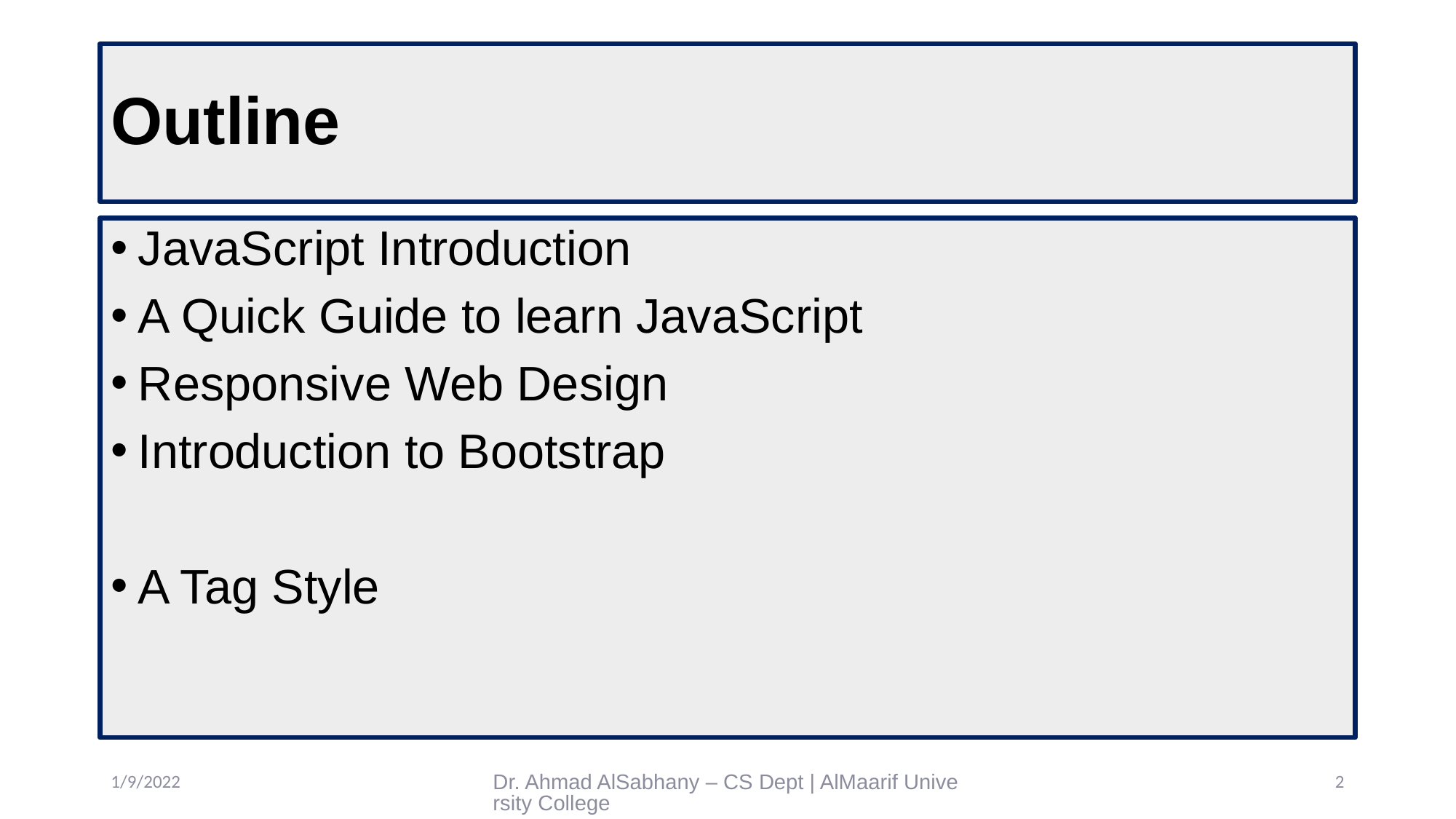

# Outline
JavaScript Introduction
A Quick Guide to learn JavaScript
Responsive Web Design
Introduction to Bootstrap

A Tag Style

1/9/2022
Dr. Ahmad AlSabhany – CS Dept | AlMaarif University College
2